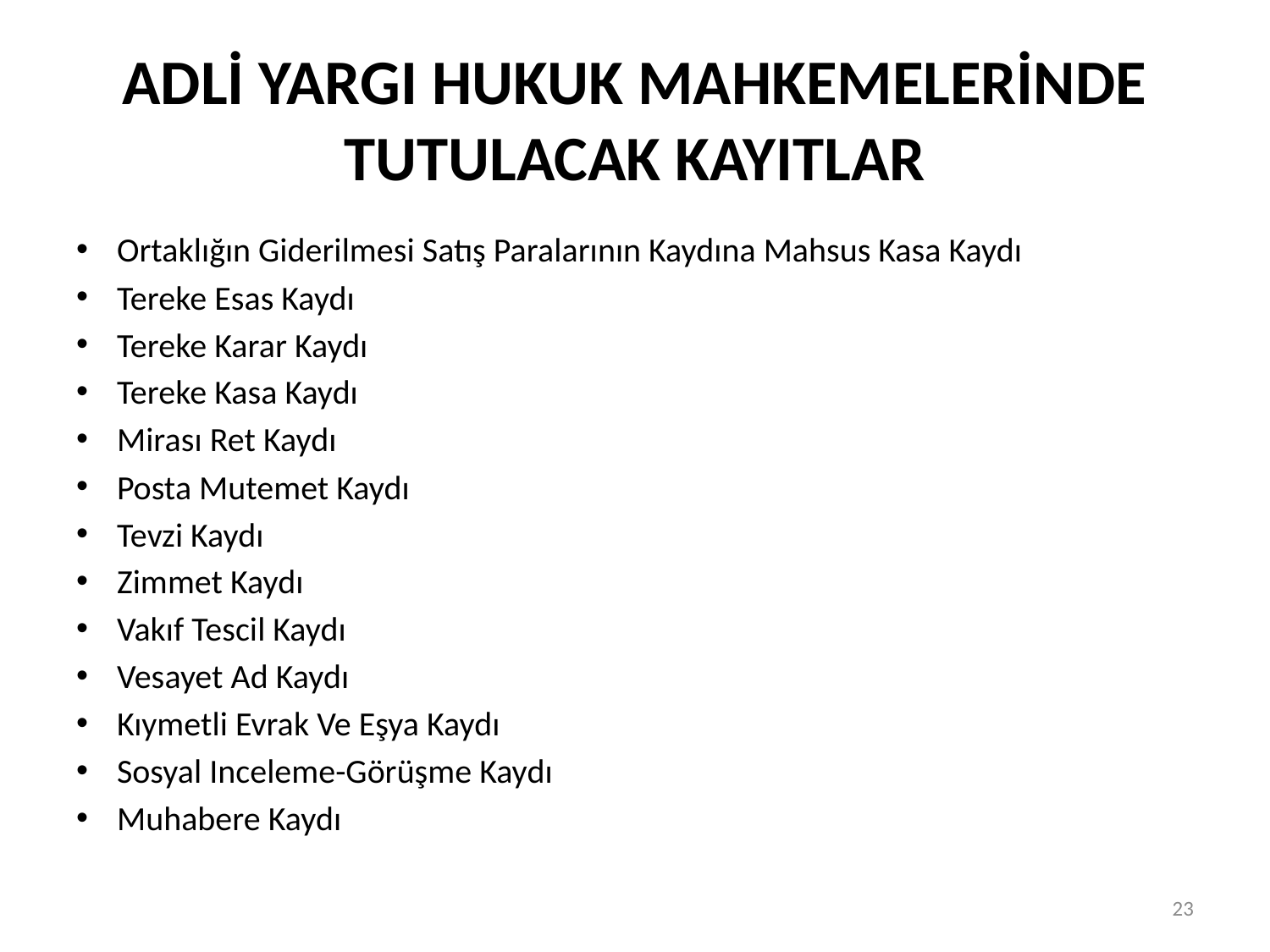

# ADLİ YARGI HUKUK MAHKEMELERİNDE TUTULACAK KAYITLAR
Ortaklığın Giderilmesi Satış Paralarının Kaydına Mahsus Kasa Kaydı
Tereke Esas Kaydı
Tereke Karar Kaydı
Tereke Kasa Kaydı
Mirası Ret Kaydı
Posta Mutemet Kaydı
Tevzi Kaydı
Zimmet Kaydı
Vakıf Tescil Kaydı
Vesayet Ad Kaydı
Kıymetli Evrak Ve Eşya Kaydı
Sosyal Inceleme-Görüşme Kaydı
Muhabere Kaydı
23